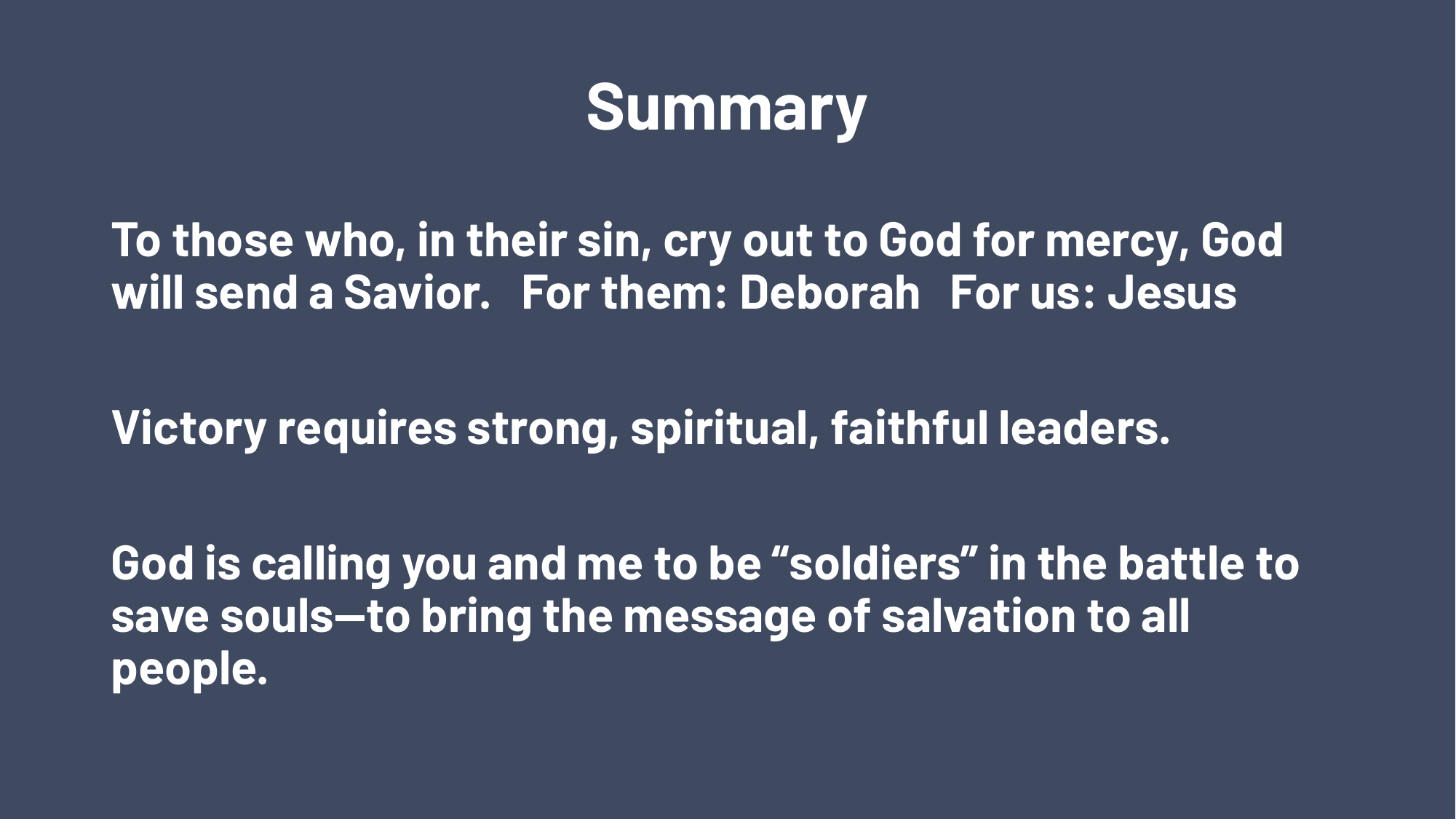

# Summary
To those who, in their sin, cry out to God for mercy, God will send a Savior.   For them: Deborah   For us: Jesus

Victory requires strong, spiritual, faithful leaders.

God is calling you and me to be “soldiers” in the battle to save souls—to bring the message of salvation to all people.